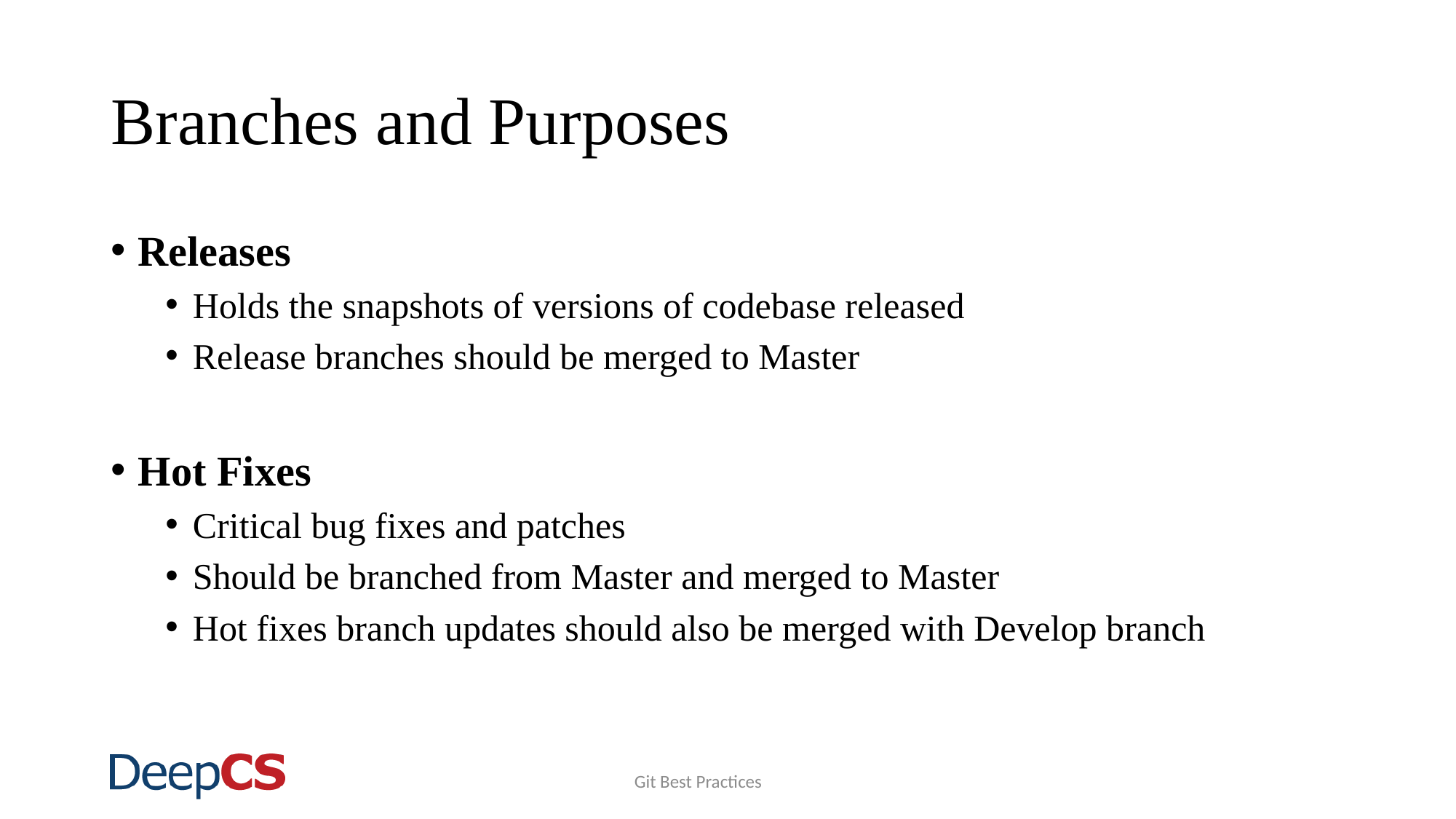

# Branches and Purposes
Releases
Holds the snapshots of versions of codebase released
Release branches should be merged to Master

Hot Fixes
Critical bug fixes and patches
Should be branched from Master and merged to Master
Hot fixes branch updates should also be merged with Develop branch
Git Best Practices